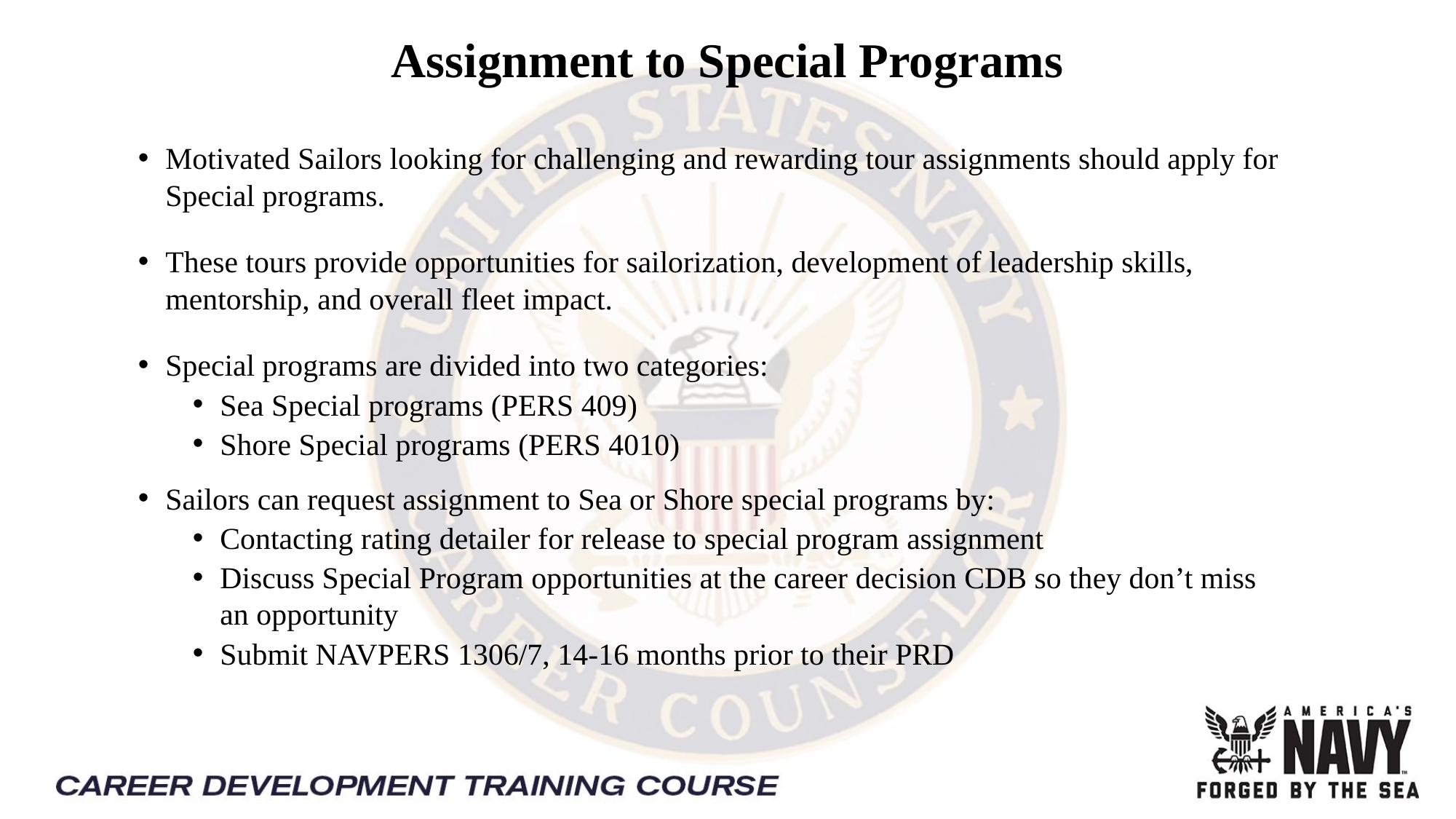

# Assignment to Special Programs
Motivated Sailors looking for challenging and rewarding tour assignments should apply for Special programs.
These tours provide opportunities for sailorization, development of leadership skills, mentorship, and overall fleet impact.
Special programs are divided into two categories:
Sea Special programs (PERS 409)
Shore Special programs (PERS 4010)
Sailors can request assignment to Sea or Shore special programs by:
Contacting rating detailer for release to special program assignment
Discuss Special Program opportunities at the career decision CDB so they don’t miss an opportunity
Submit NAVPERS 1306/7, 14-16 months prior to their PRD